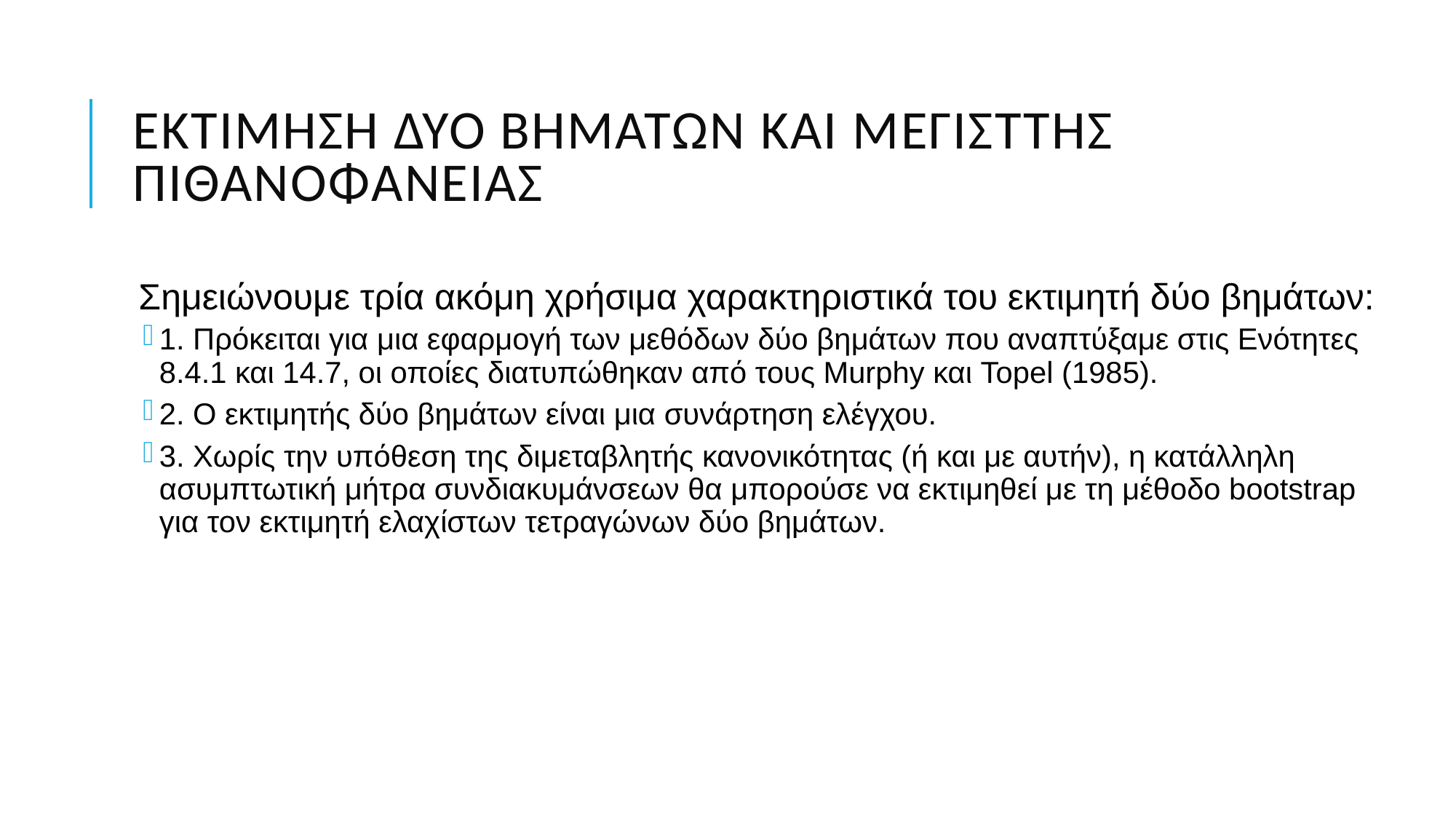

# Εκτίμηση δύο βημάτων και μέγισττης πιθανοφάνειας
Σημειώνουμε τρία ακόμη χρήσιμα χαρακτηριστικά του εκτιμητή δύο βημάτων:
1. Πρόκειται για μια εφαρμογή των μεθόδων δύο βημάτων που αναπτύξαμε στις Ενότητες 8.4.1 και 14.7, οι οποίες διατυπώθηκαν από τους Murphy και Topel (1985).
2. Ο εκτιμητής δύο βημάτων είναι μια συνάρτηση ελέγχου.
3. Χωρίς την υπόθεση της διμεταβλητής κανονικότητας (ή και με αυτήν), η κατάλληλη ασυμπτωτική μήτρα συνδιακυμάνσεων θα μπορούσε να εκτιμηθεί με τη μέθοδο bootstrap για τον εκτιμητή ελαχίστων τετραγώνων δύο βημάτων.